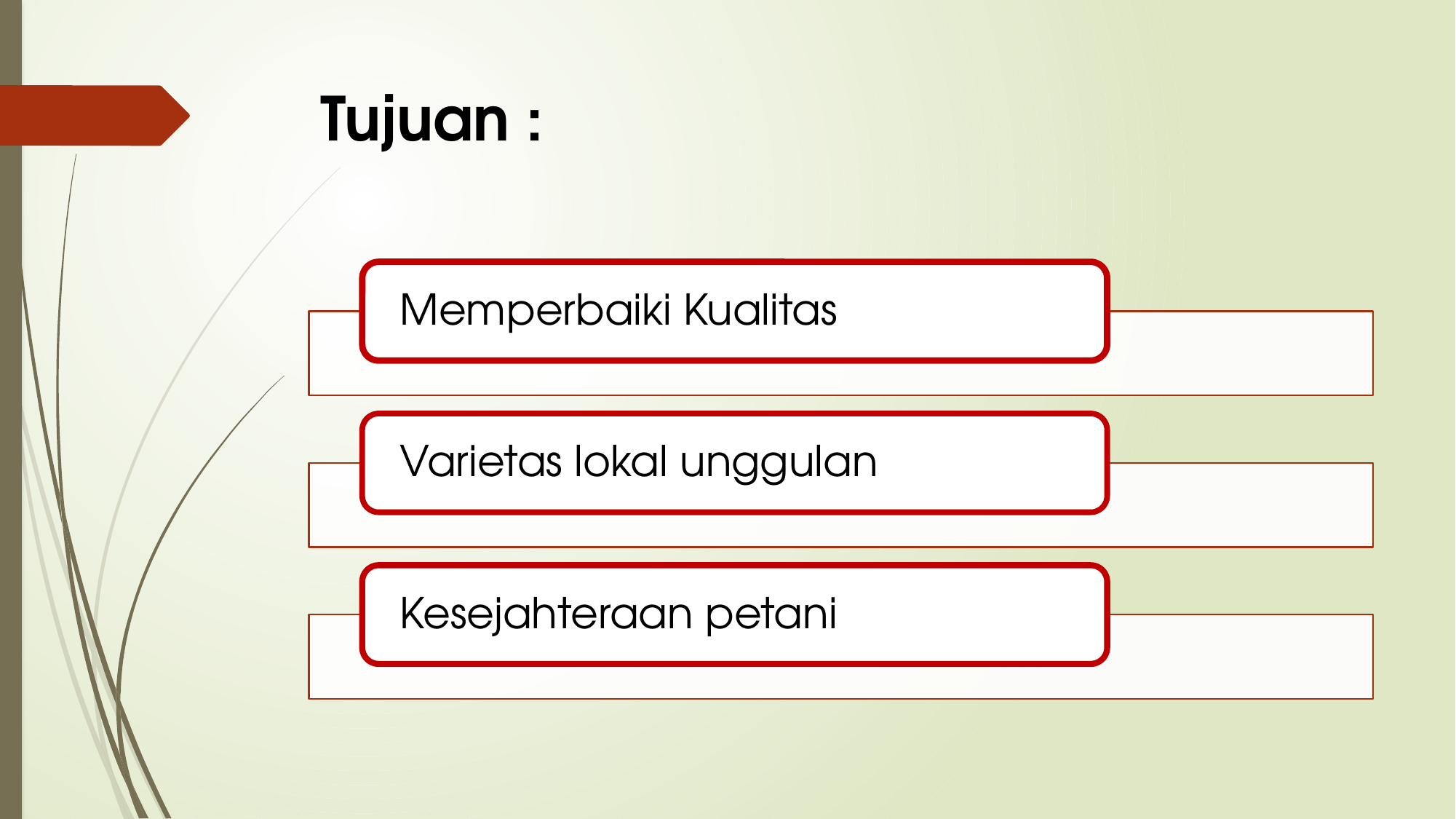

# Tujuan :
Memperbaiki Kualitas
Varietas lokal unggulan
Kesejahteraan petani